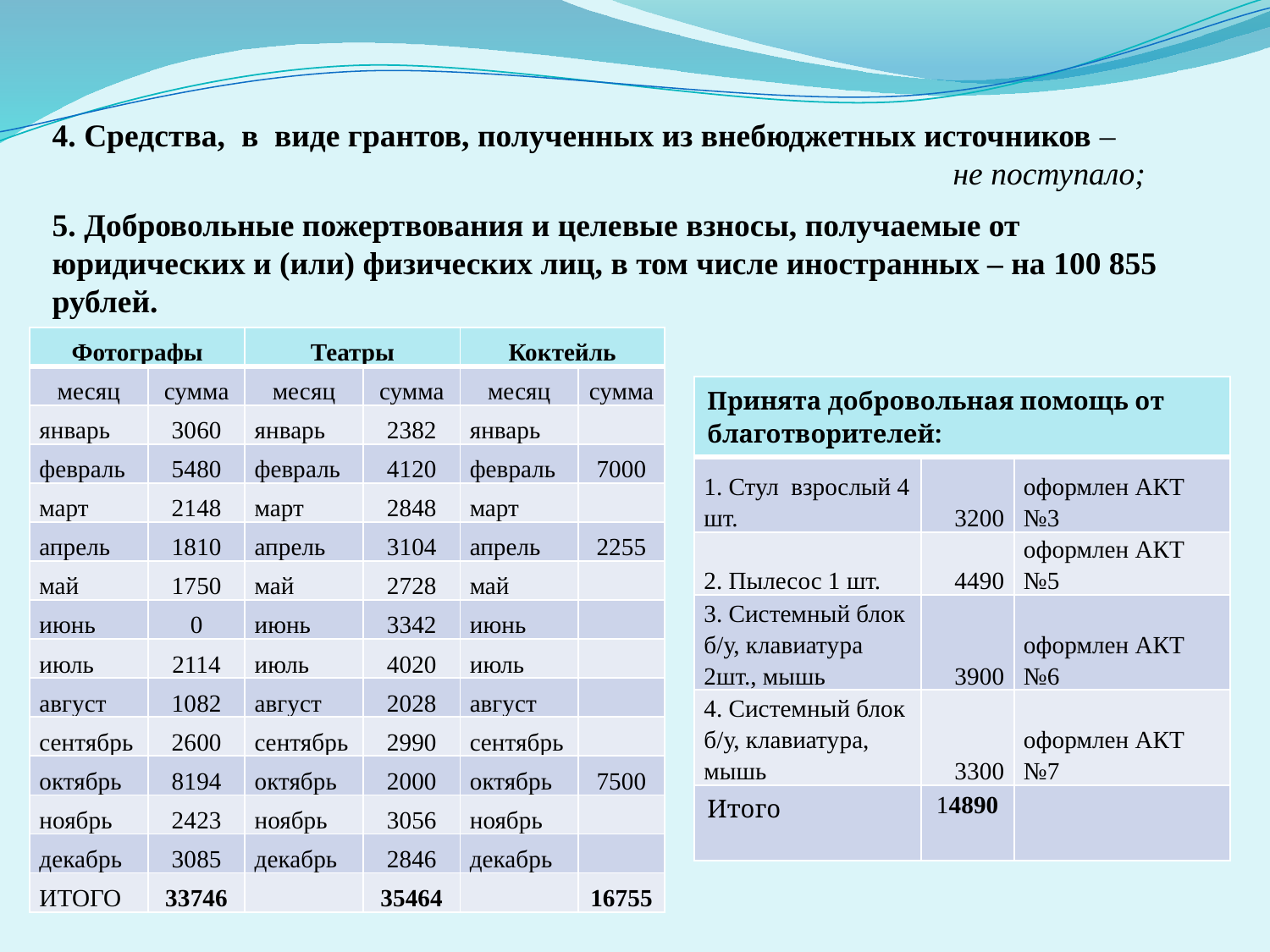

4. Средства,  в  виде грантов, полученных из внебюджетных источников –
                                                                                                                не поступало;
5. Добровольные пожертвования и целевые взносы, получаемые от юридических и (или) физических лиц, в том числе иностранных – на 100 855 рублей.
| Фотографы |  | Театры |  | Коктейль |  |
| --- | --- | --- | --- | --- | --- |
| месяц | сумма | месяц | сумма | месяц | сумма |
| январь | 3060 | январь | 2382 | январь |  |
| февраль | 5480 | февраль | 4120 | февраль | 7000 |
| март | 2148 | март | 2848 | март |  |
| апрель | 1810 | апрель | 3104 | апрель | 2255 |
| май | 1750 | май | 2728 | май |  |
| июнь | 0 | июнь | 3342 | июнь |  |
| июль | 2114 | июль | 4020 | июль |  |
| август | 1082 | август | 2028 | август |  |
| сентябрь | 2600 | сентябрь | 2990 | сентябрь |  |
| октябрь | 8194 | октябрь | 2000 | октябрь | 7500 |
| ноябрь | 2423 | ноябрь | 3056 | ноябрь |  |
| декабрь | 3085 | декабрь | 2846 | декабрь |  |
| ИТОГО | 33746 |  | 35464 |  | 16755 |
| Принята добровольная помощь от благотворителей: |  |  |
| --- | --- | --- |
| 1. Стул взрослый 4 шт. | 3200 | оформлен АКТ №3 |
| 2. Пылесос 1 шт. | 4490 | оформлен АКТ №5 |
| 3. Системный блок б/у, клавиатура 2шт., мышь | 3900 | оформлен АКТ №6 |
| 4. Системный блок б/у, клавиатура, мышь | 3300 | оформлен АКТ №7 |
| Итого | 14890 |  |